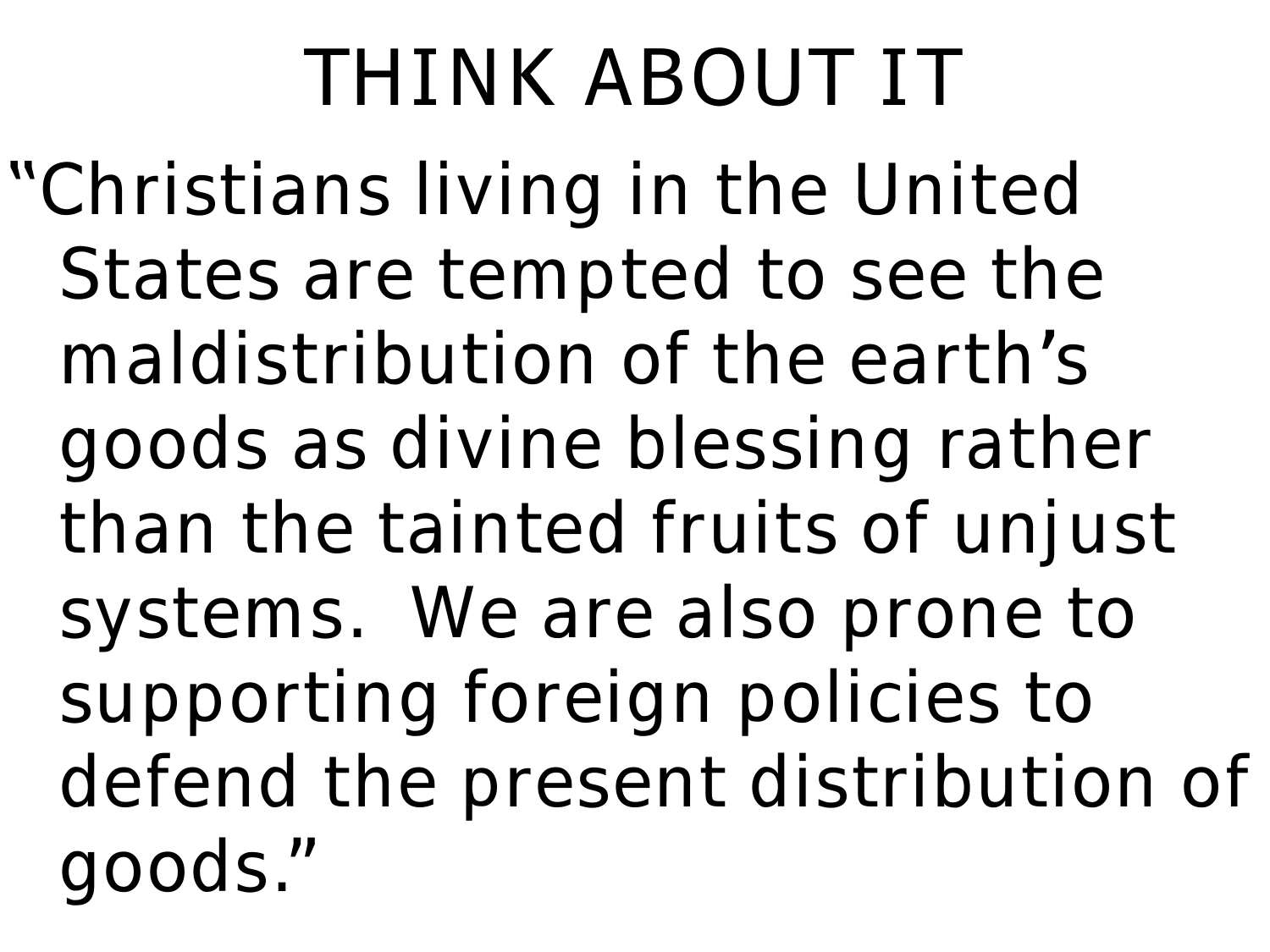

# THINK ABOUT IT
“Christians living in the United States are tempted to see the maldistribution of the earth’s goods as divine blessing rather than the tainted fruits of unjust systems.  We are also prone to supporting foreign policies to defend the present distribution of goods.”